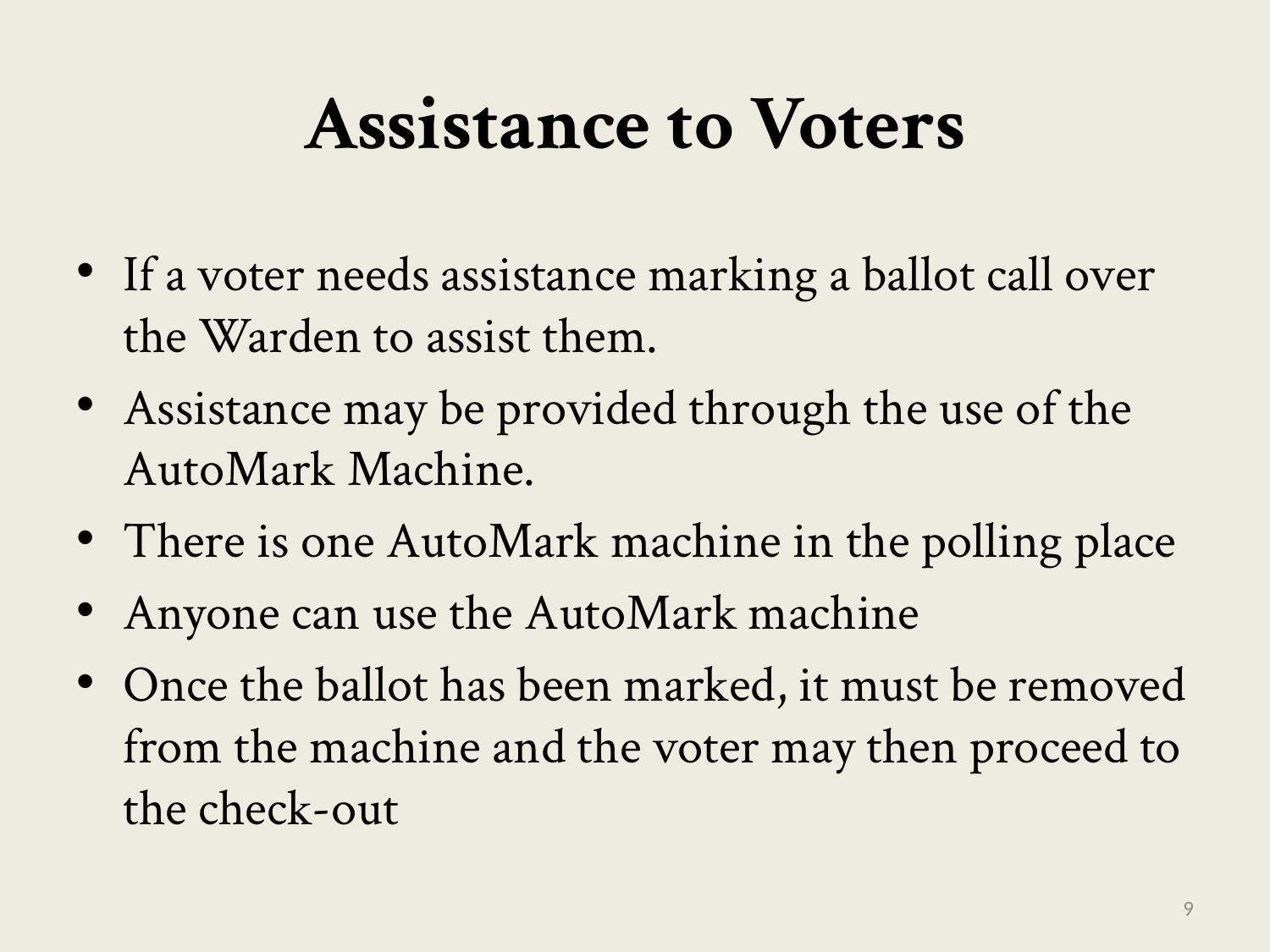

# Assistance to Voters
If a voter needs assistance marking a ballot call over the Warden to assist them.
Assistance may be provided through the use of the AutoMark Machine.
There is one AutoMark machine in the polling place
Anyone can use the AutoMark machine
Once the ballot has been marked, it must be removed from the machine and the voter may then proceed to the check-out
9